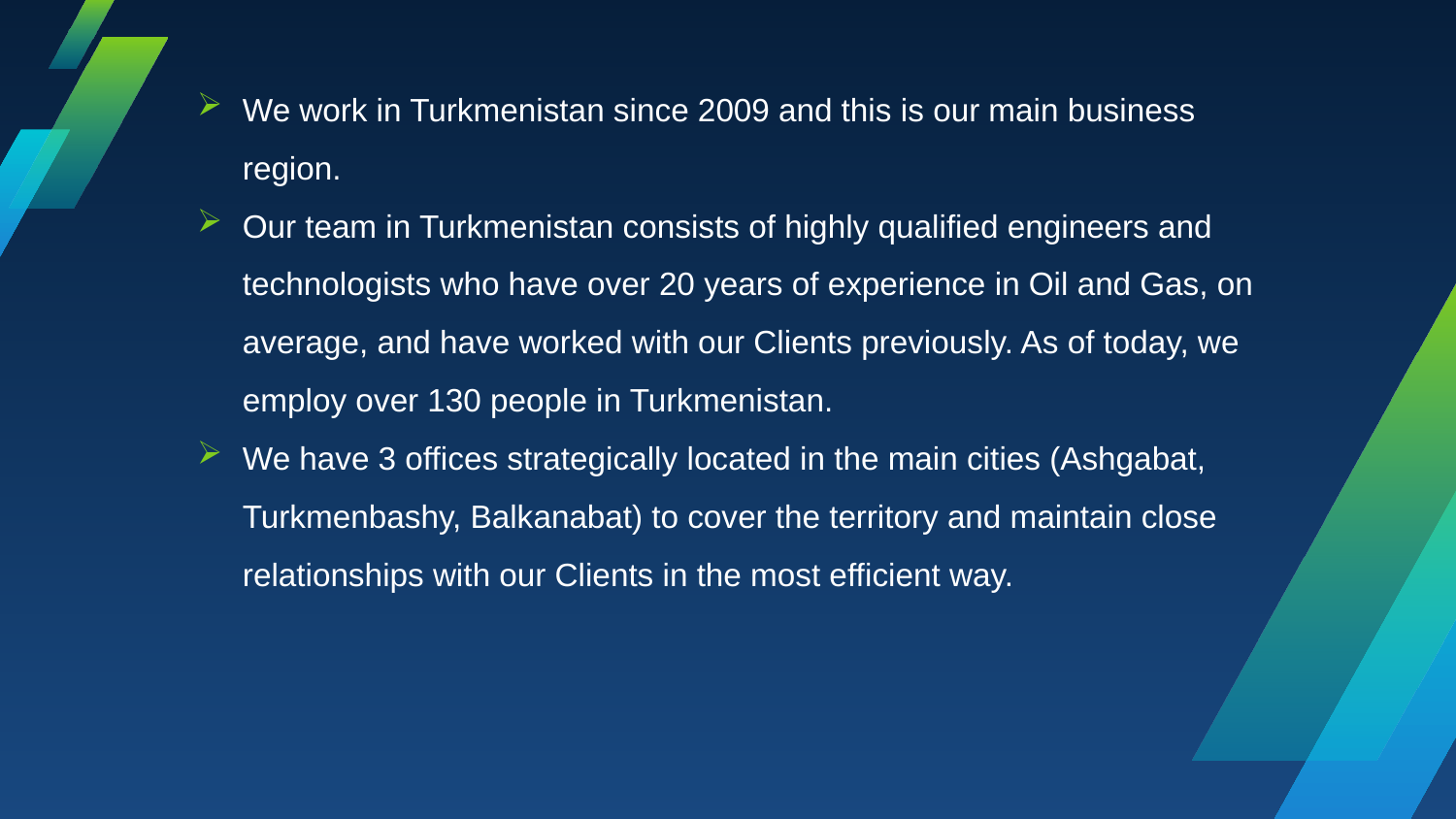

We work in Turkmenistan since 2009 and this is our main business region.
Our team in Turkmenistan consists of highly qualified engineers and technologists who have over 20 years of experience in Oil and Gas, on average, and have worked with our Clients previously. As of today, we employ over 130 people in Turkmenistan.
We have 3 offices strategically located in the main cities (Ashgabat, Turkmenbashy, Balkanabat) to cover the territory and maintain close relationships with our Clients in the most efficient way.